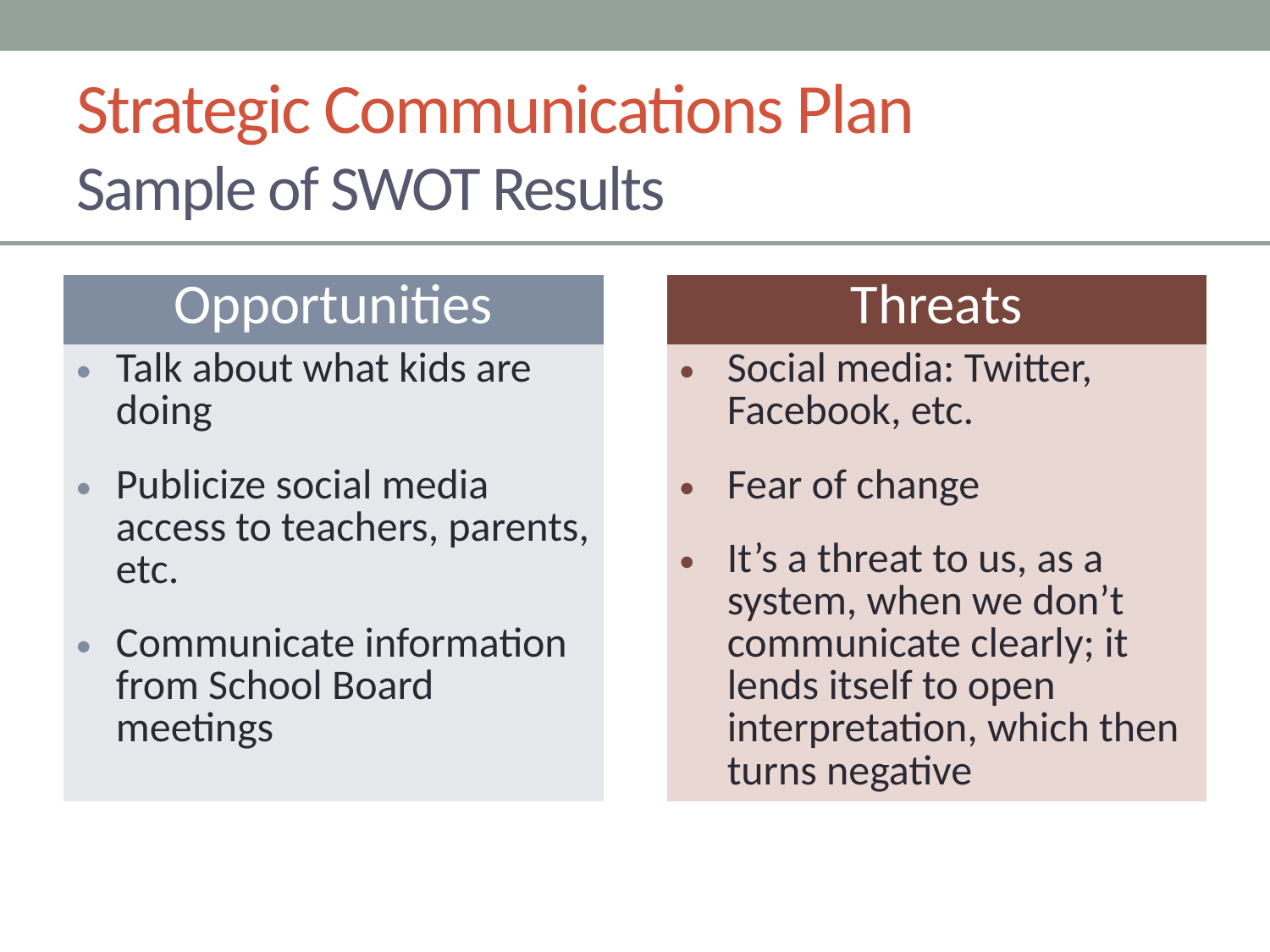

# Strategic Communications Plan Sample of SWOT Results
| Opportunities |  | Threats |
| --- | --- | --- |
| Talk about what kids are doing Publicize social media access to teachers, parents, etc. Communicate information from School Board meetings |  | Social media: Twitter, Facebook, etc. Fear of change It’s a threat to us, as a system, when we don’t communicate clearly; it lends itself to open interpretation, which then turns negative |